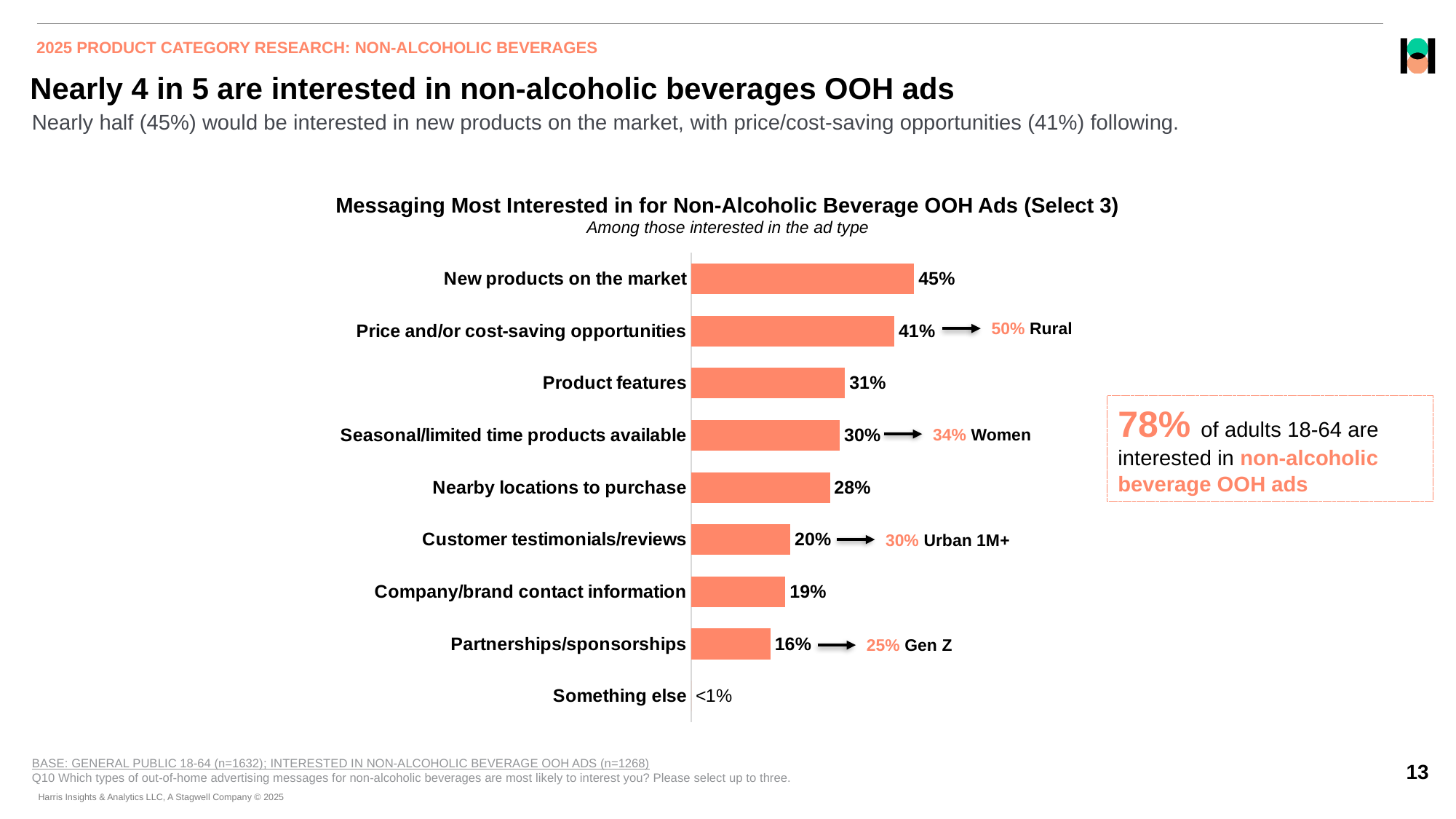

2025 PRODUCT CATEGORY RESEARCH: NON-ALCOHOLIC BEVERAGES
# Nearly 4 in 5 are interested in non-alcoholic beverages OOH ads
Nearly half (45%) would be interested in new products on the market, with price/cost-saving opportunities (41%) following.
Messaging Most Interested in for Non-Alcoholic Beverage OOH Ads (Select 3)
Among those interested in the ad type

### Chart

| Category | 2025 |
|---|---|
| New products on the market | 0.45 |
| Price and/or cost-saving opportunities | 0.41 |
| Product features | 0.31 |
| Seasonal/limited time products available | 0.3 |
| Nearby locations to purchase | 0.28 |
| Customer testimonials/reviews | 0.2 |
| Company/brand contact information | 0.19 |
| Partnerships/sponsorships | 0.16 |
| Something else | 0.0 |
50% Rural
78% of adults 18-64 are interested in non-alcoholic beverage OOH ads
34% Women
30% Urban 1M+

25% Gen Z

BASE: GENERAL PUBLIC 18-64 (n=1632); INTERESTED IN NON-ALCOHOLIC BEVERAGE OOH ADS (n=1268)
Q10 Which types of out-of-home advertising messages for non-alcoholic beverages are most likely to interest you? Please select up to three.